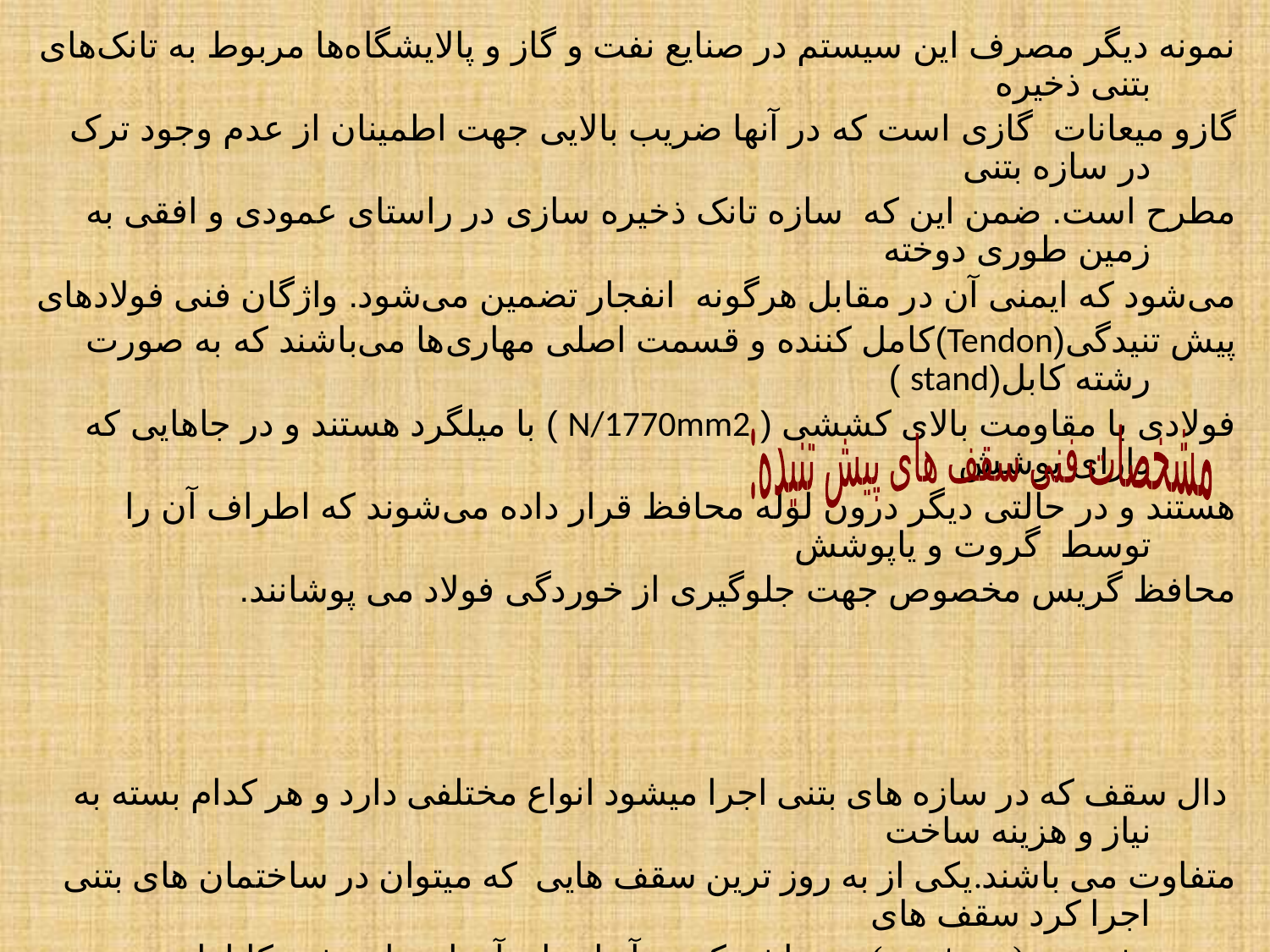

نمونه دیگر مصرف این سیستم در صنایع نفت و گاز و پالایشگاه‌ها مربوط به تانک‌های بتنی ذخیره
گازو میعانات  گازی است که در آنها ضریب بالایی جهت اطمینان از عدم وجود ترک در سازه بتنی
مطرح است. ضمن این که  سازه تانک ذخیره سازی در راستای عمودی و افقی به زمین طوری دوخته
می‌شود که ایمنی آن در مقابل هرگونه  انفجار تضمین می‌شود. واژگان فنی فولادهای
پیش تنیدگی(Tendon)کامل کننده و قسمت اصلی مهاری‌ها می‌باشند که به صورت رشته کابل(stand )
فولادی با مقاومت بالای کششی ( N/1770mm2 ) با میلگرد هستند و در جاهایی که دارای پوشش
هستند و در حالتی دیگر درون لوله محافظ قرار داده می‌شوند که اطراف آن را توسط  گروت و یاپوشش
محافظ گریس مخصوص جهت جلوگیری از خوردگی فولاد می پوشانند.

 دال سقف که در سازه های بتنی اجرا میشود انواع مختلفی دارد و هر کدام بسته به نیاز و هزینه ساخت
متفاوت می باشند.یکی از به روز ترین سقف هایی  که میتوان در ساختمان های بتنی اجرا کرد سقف های
بتنی پیش تنیده(prestress) می باشد که در آنها بجای آرماتور از رشته کابلهایی (تاندوم ) استفاده میشود که
از داخل یک کاور ضد زنگ رد میشوند ( که بعدا این کاور توسط گروت پر خواهد شد) و سپس دال سقف
را بتن ریزی میکنند .
اینگونه سقف ها به 2 روش اجرا میشوند اما برای اجرای هر 2 روش ابتدا باید ورق
های فلزی را توسط شمعبندی در زیر سقف اجرا نموده سپس کل سقف  را برای حاشیه اطمینان بیشتر
آرماتوربندی کنیم .
مشخصات فنی سقف های پیش تنیده: